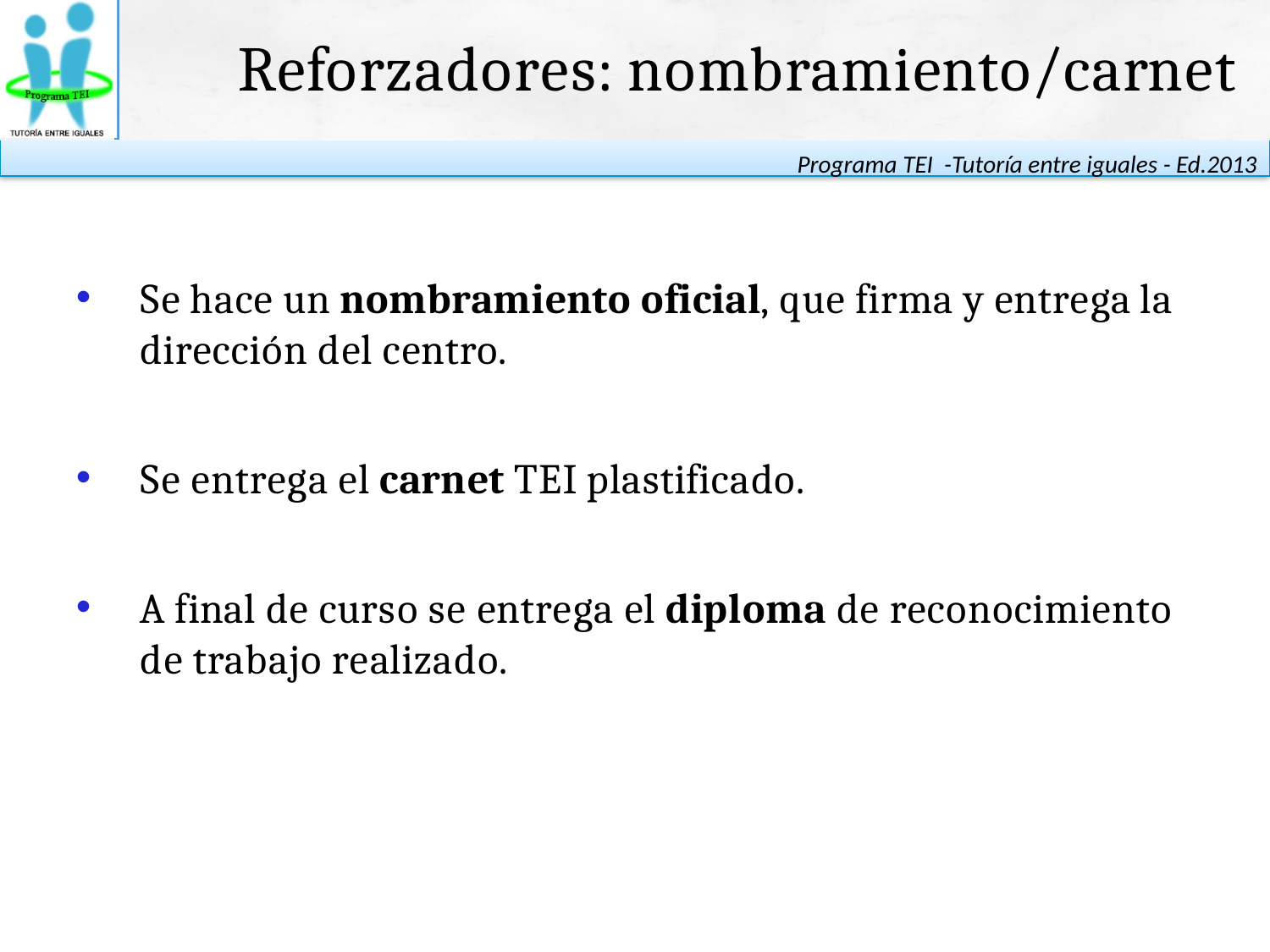

Reforzadores: nombramiento/carnet
Se hace un nombramiento oficial, que firma y entrega la dirección del centro.

Se entrega el carnet TEI plastificado.

A final de curso se entrega el diploma de reconocimiento de trabajo realizado.